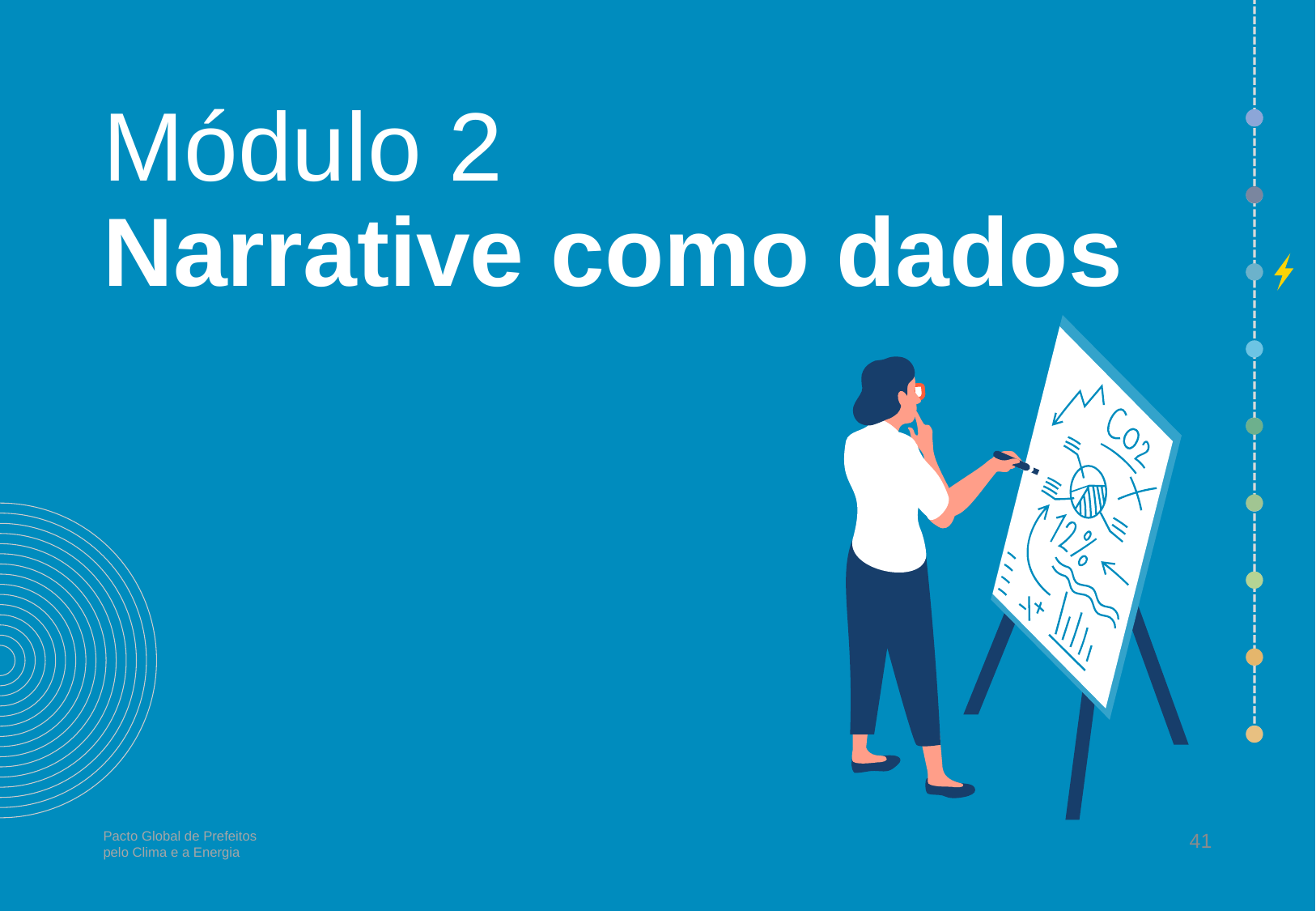

# Módulo 2 Narrative como dados

41